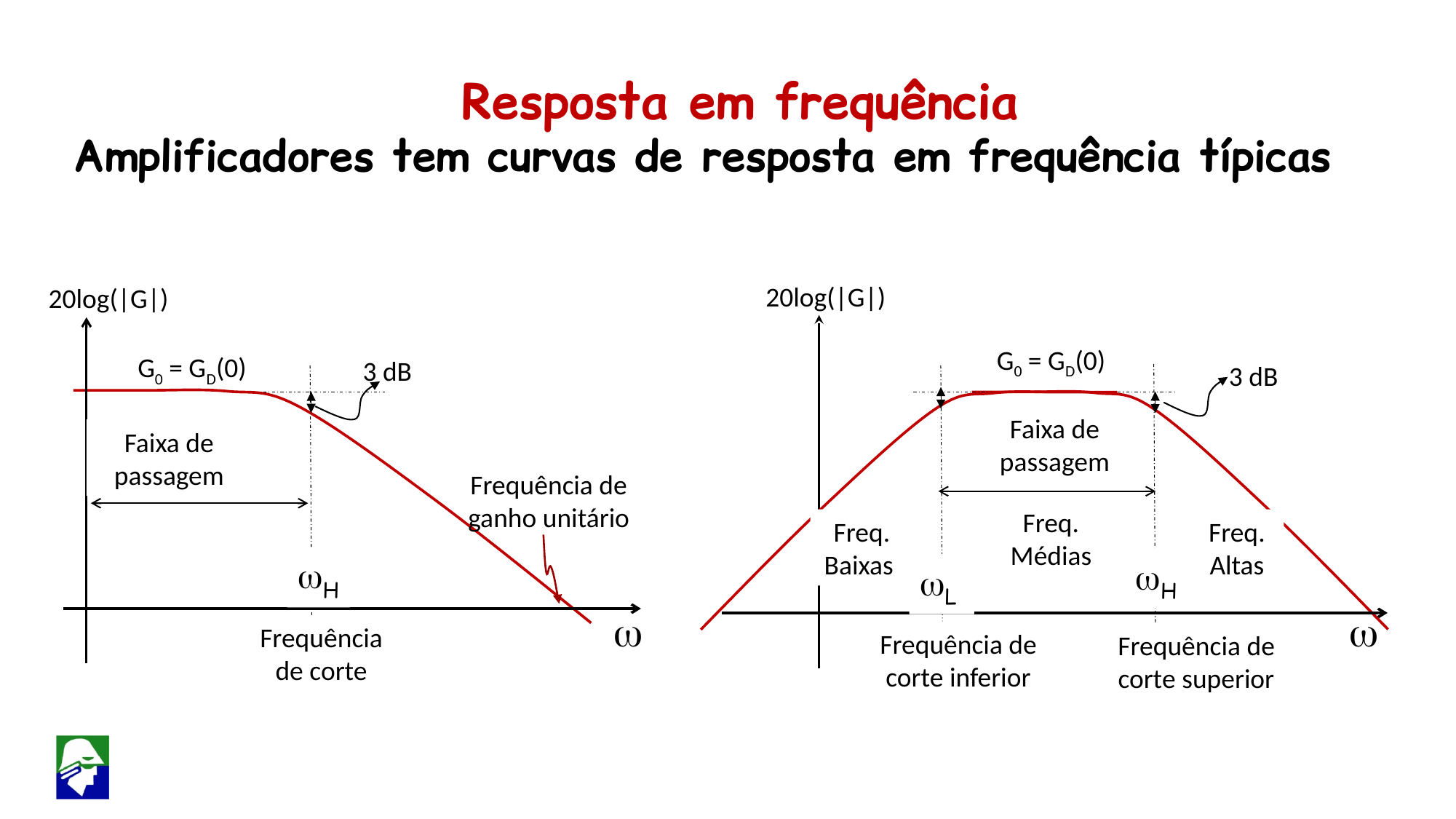

Resposta em frequência
Amplificadores tem curvas de resposta em frequência típicas
20log(|G|)
G0 = GD(0)
3 dB

Frequência de corte inferior
20log(|G|)
G0 = GD(0)
3 dB

Frequência de ganho unitário

Frequência de corte
Faixa de passagem
Faixa de passagem
Freq. Médias
Freq. Baixas
Freq. Altas
ωH
ωH
ωL
  ω
  ω
Frequência de corte superior
816